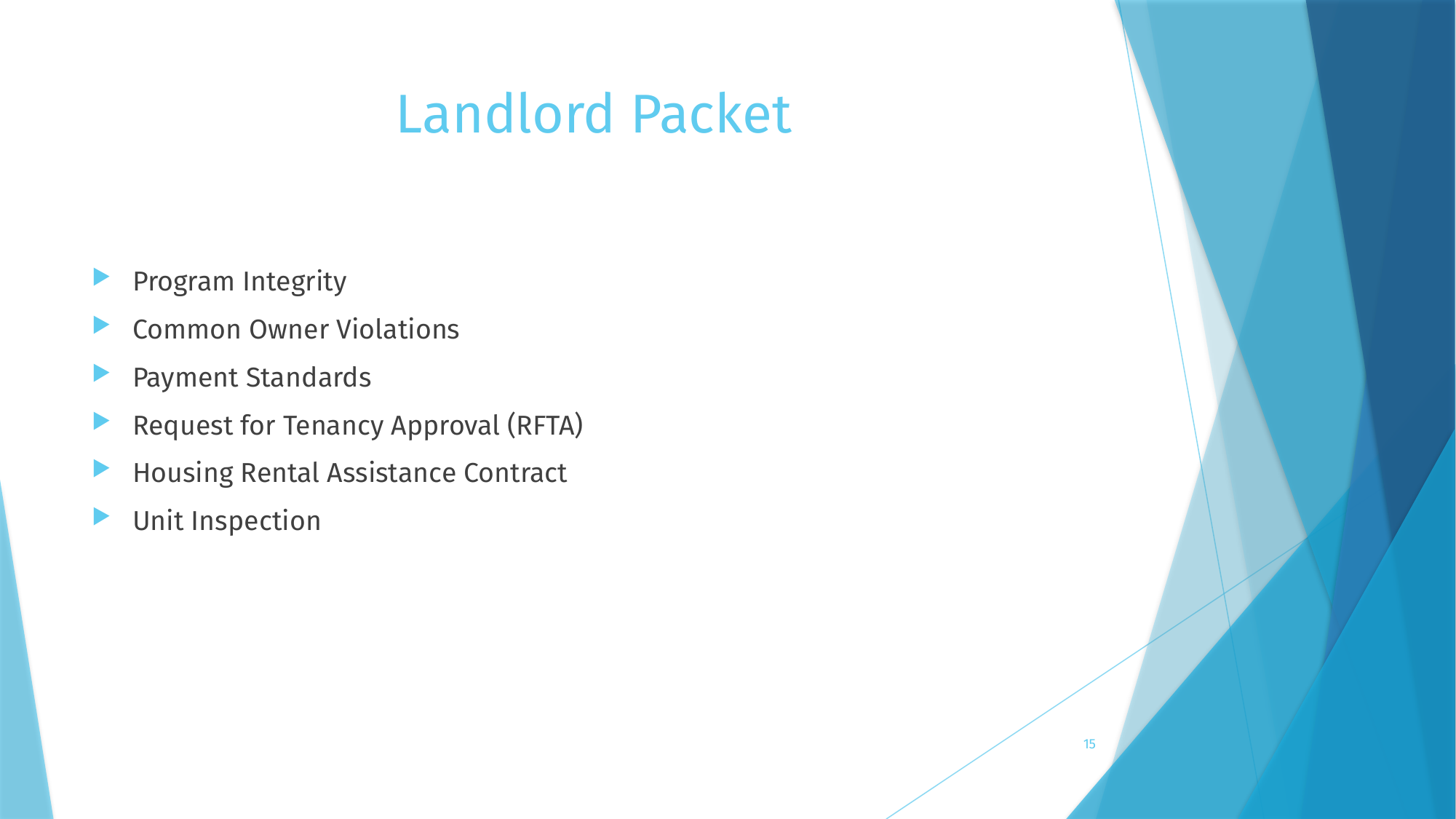

# Landlord Packet
Program Integrity
Common Owner Violations
Payment Standards
Request for Tenancy Approval (RFTA)
Housing Rental Assistance Contract
Unit Inspection
15